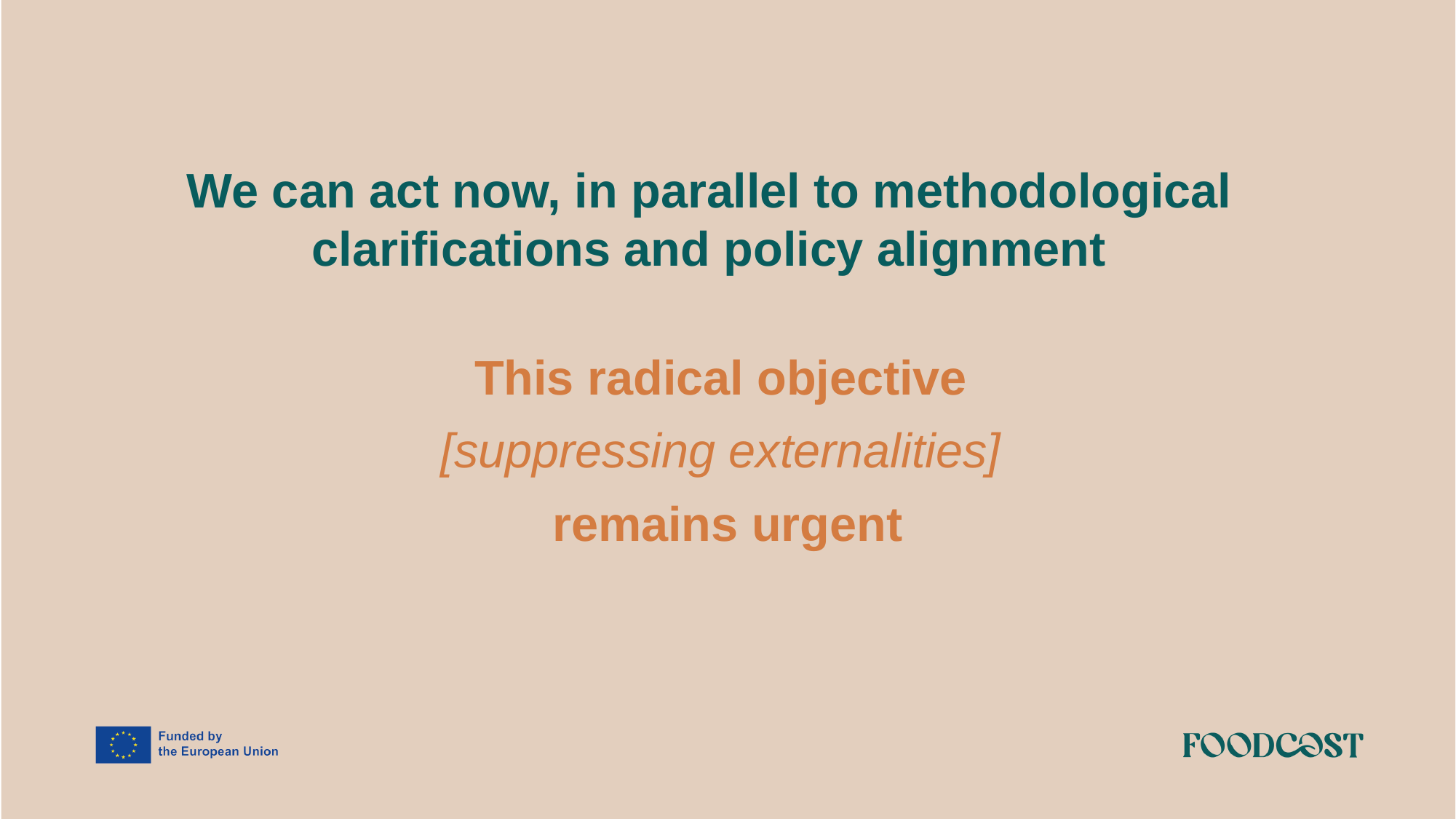

We can act now, in parallel to methodological clarifications and policy alignment
This radical objective
[suppressing externalities]
remains urgent